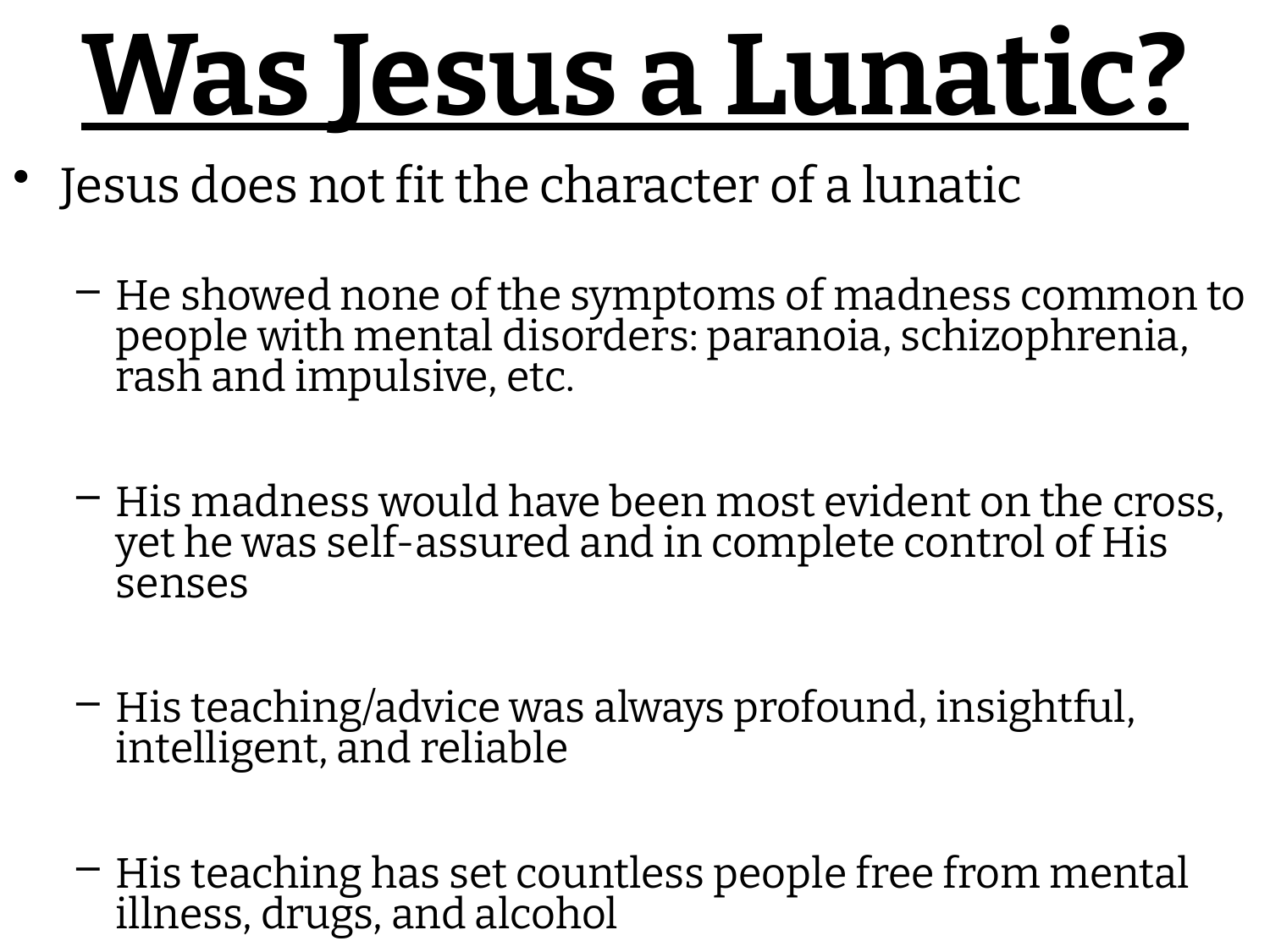

# Was Jesus a Lunatic?
Jesus does not fit the character of a lunatic

He showed none of the symptoms of madness common to people with mental disorders: paranoia, schizophrenia, rash and impulsive, etc.

His madness would have been most evident on the cross, yet he was self-assured and in complete control of His senses

His teaching/advice was always profound, insightful, intelligent, and reliable

His teaching has set countless people free from mental illness, drugs, and alcohol